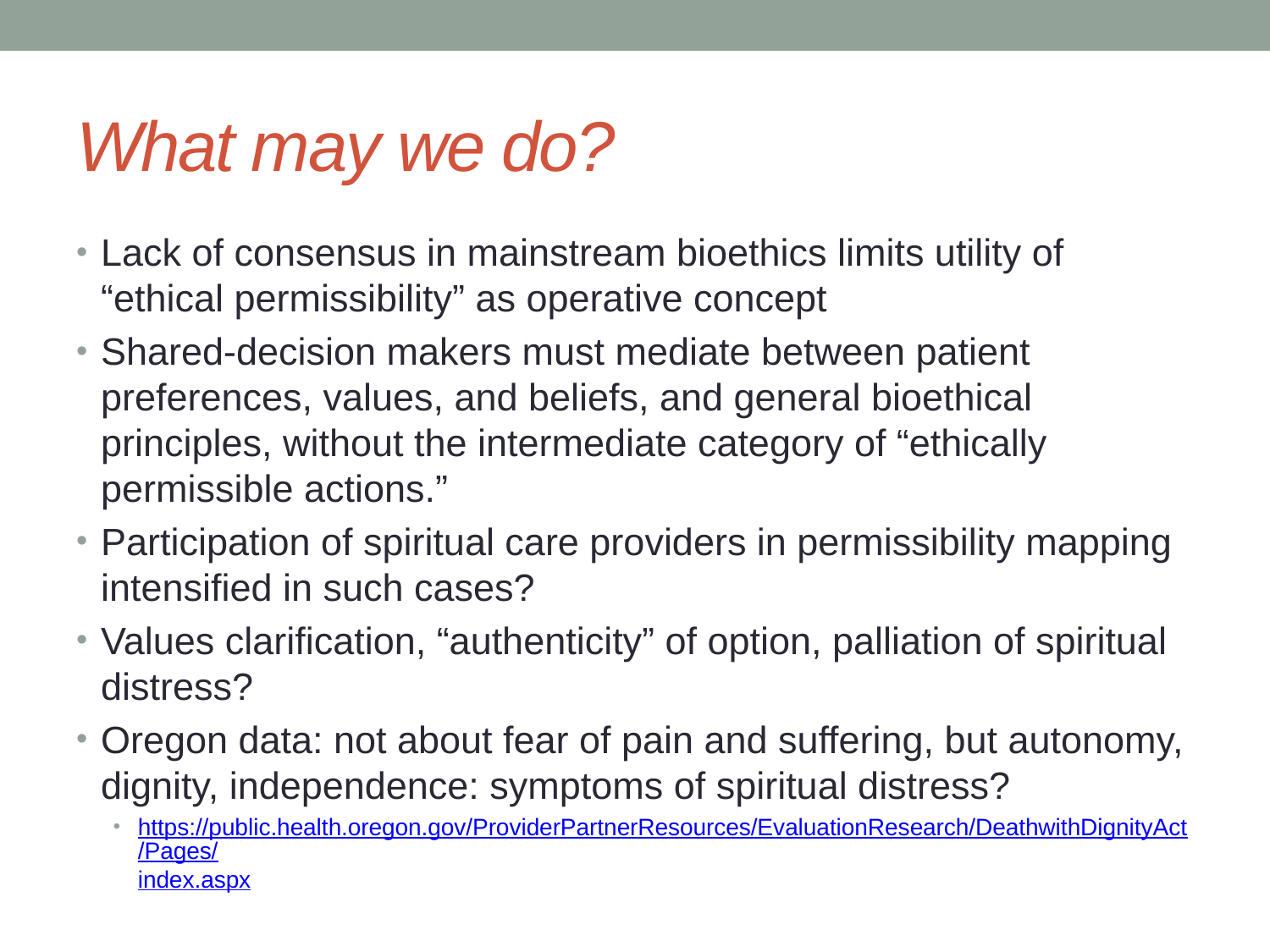

# What may we do?
Lack of consensus in mainstream bioethics limits utility of “ethical permissibility” as operative concept
Shared-decision makers must mediate between patient preferences, values, and beliefs, and general bioethical principles, without the intermediate category of “ethically permissible actions.”
Participation of spiritual care providers in permissibility mapping intensified in such cases?
Values clarification, “authenticity” of option, palliation of spiritual distress?
Oregon data: not about fear of pain and suffering, but autonomy, dignity, independence: symptoms of spiritual distress?
https://public.health.oregon.gov/ProviderPartnerResources/EvaluationResearch/DeathwithDignityAct/Pages/index.aspx